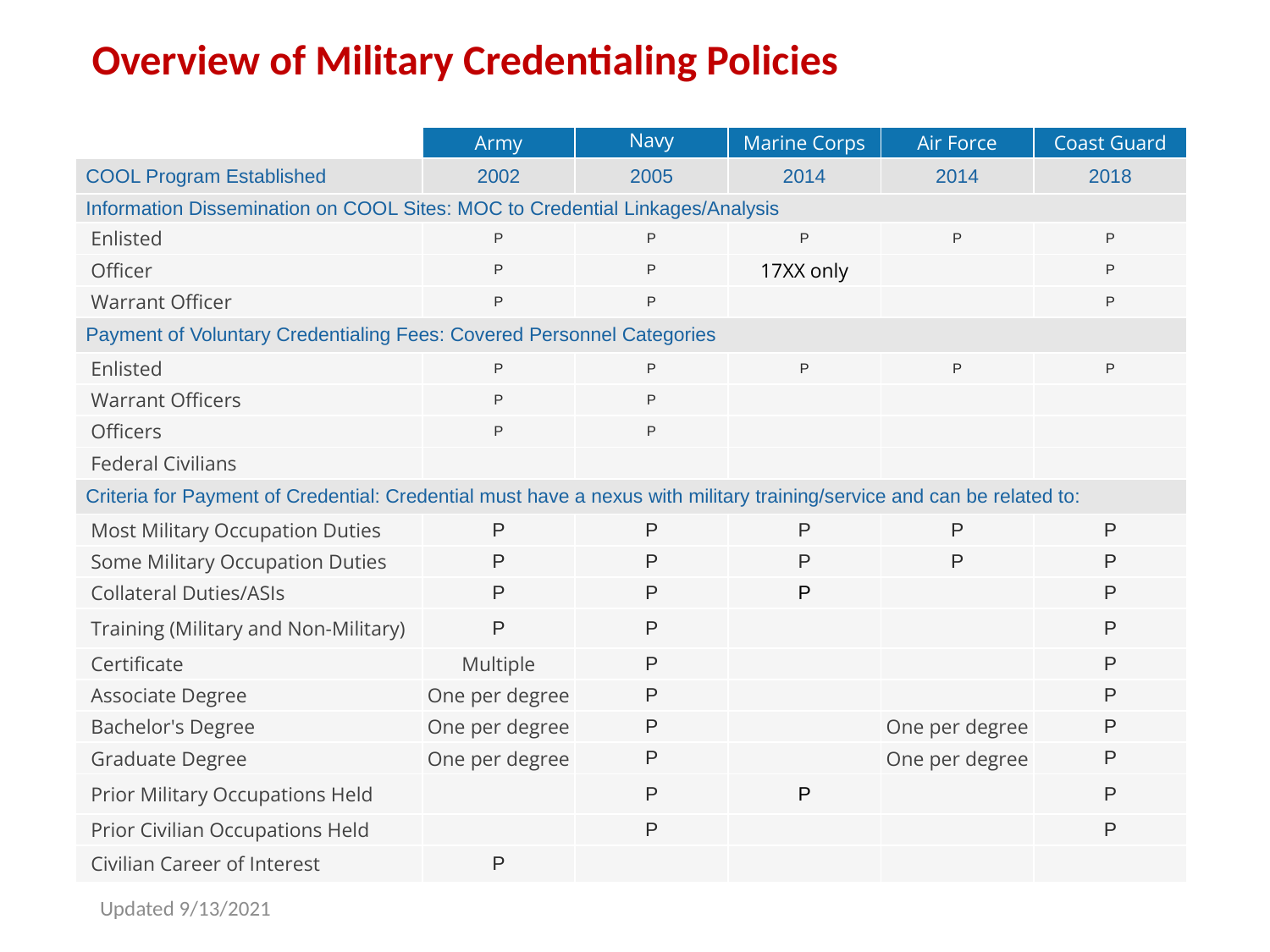

Overview of Military Credentialing Policies
|  | Army | Navy | Marine Corps | Air Force | Coast Guard |
| --- | --- | --- | --- | --- | --- |
| COOL Program Established | 2002 | 2005 | 2014 | 2014 | 2018 |
| Information Dissemination on COOL Sites: MOC to Credential Linkages/Analysis |  |  |  |  |  |
| Enlisted | P | P | P | P | P |
| Officer | P | P | 17XX only |  | P |
| Warrant Officer | P | P |  |  | P |
| Payment of Voluntary Credentialing Fees: Covered Personnel Categories |  |  |  |  |  |
| Enlisted | P | P | P | P | P |
| Warrant Officers | P | P |  |  |  |
| Officers | P | P |  |  |  |
| Federal Civilians |  |  |  |  |  |
| Criteria for Payment of Credential: Credential must have a nexus with military training/service and can be related to: |  |  |  |  |  |
| Most Military Occupation Duties | P | P | P | P | P |
| Some Military Occupation Duties | P | P | P | P | P |
| Collateral Duties/ASIs | P | P | P |  | P |
| Training (Military and Non-Military) | P | P |  |  | P |
| Certificate | Multiple | P |  |  | P |
| Associate Degree | One per degree | P |  |  | P |
| Bachelor's Degree | One per degree | P |  | One per degree | P |
| Graduate Degree | One per degree | P |  | One per degree | P |
| Prior Military Occupations Held |  | P | P |  | P |
| Prior Civilian Occupations Held |  | P |  |  | P |
| Civilian Career of Interest | P |  |  |  |  |
Updated 9/13/2021